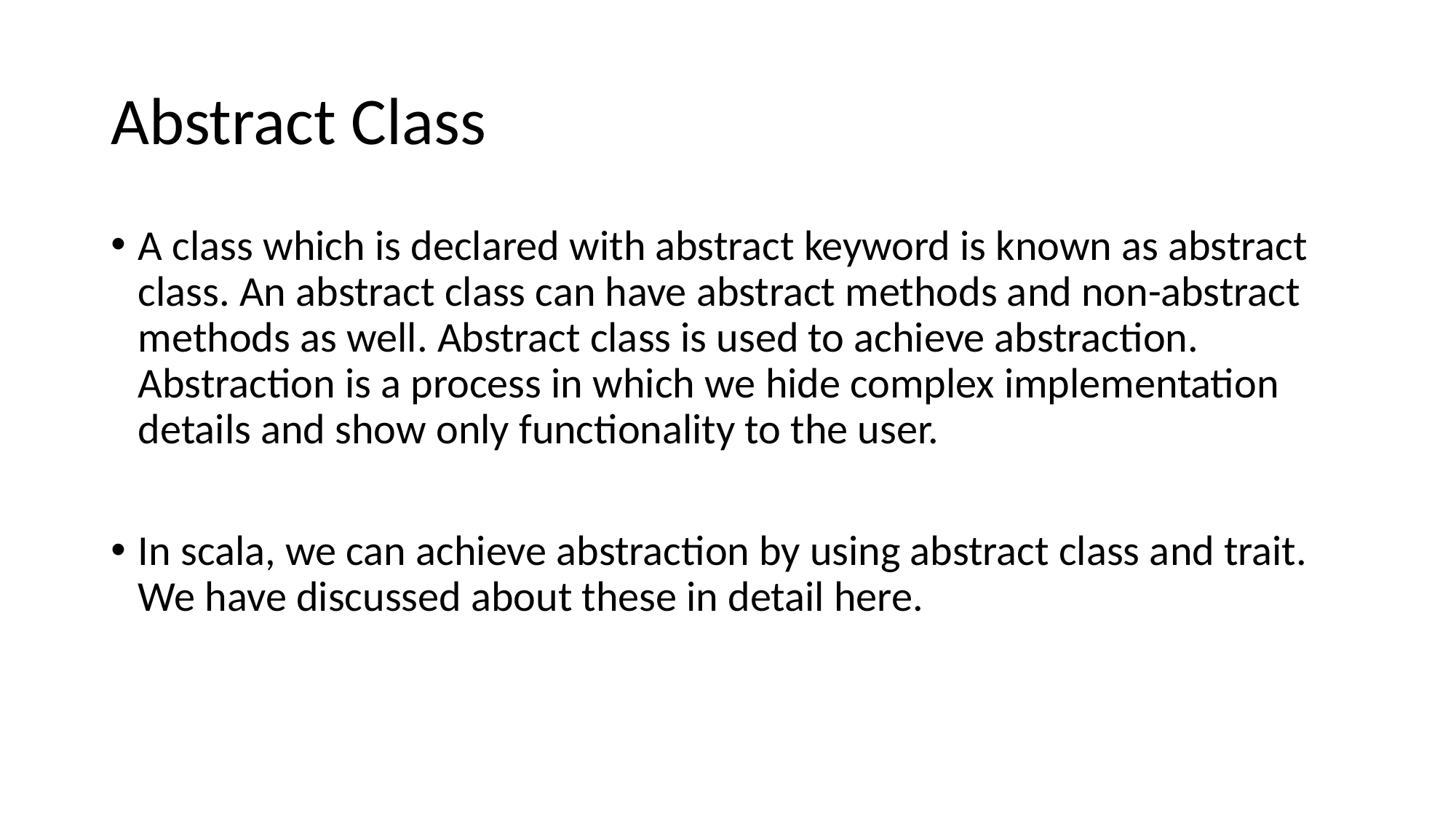

# Abstract Class
A class which is declared with abstract keyword is known as abstract class. An abstract class can have abstract methods and non-abstract methods as well. Abstract class is used to achieve abstraction. Abstraction is a process in which we hide complex implementation details and show only functionality to the user.

In scala, we can achieve abstraction by using abstract class and trait. We have discussed about these in detail here.